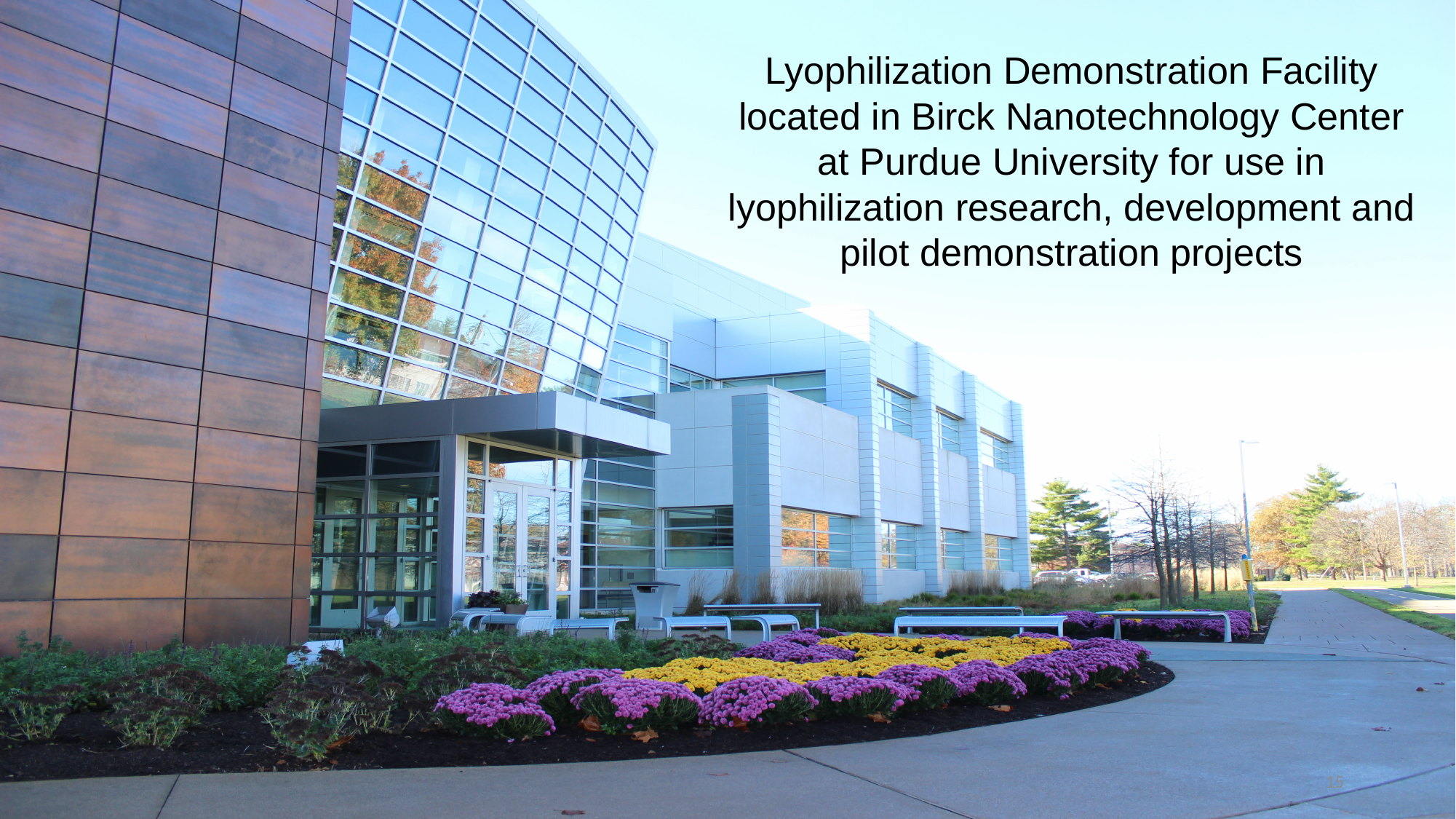

Lyophilization Demonstration Facility located in Birck Nanotechnology Center at Purdue University for use in lyophilization research, development and pilot demonstration projects
15